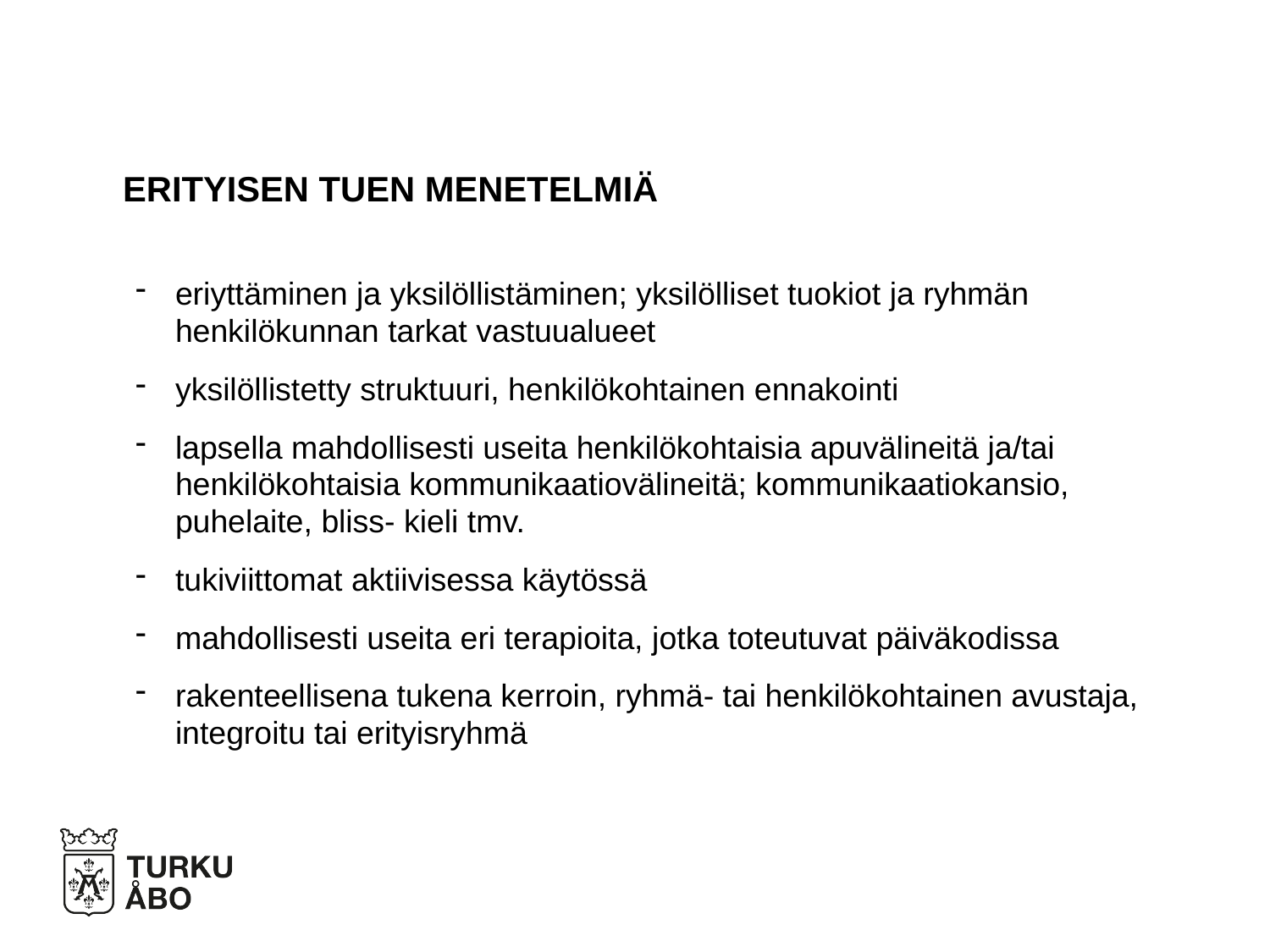

# ERITYISEN TUEN MENETELMIÄ
eriyttäminen ja yksilöllistäminen; yksilölliset tuokiot ja ryhmän henkilökunnan tarkat vastuualueet
yksilöllistetty struktuuri, henkilökohtainen ennakointi
lapsella mahdollisesti useita henkilökohtaisia apuvälineitä ja/tai henkilökohtaisia kommunikaatiovälineitä; kommunikaatiokansio, puhelaite, bliss- kieli tmv.
tukiviittomat aktiivisessa käytössä
mahdollisesti useita eri terapioita, jotka toteutuvat päiväkodissa
rakenteellisena tukena kerroin, ryhmä- tai henkilökohtainen avustaja, integroitu tai erityisryhmä